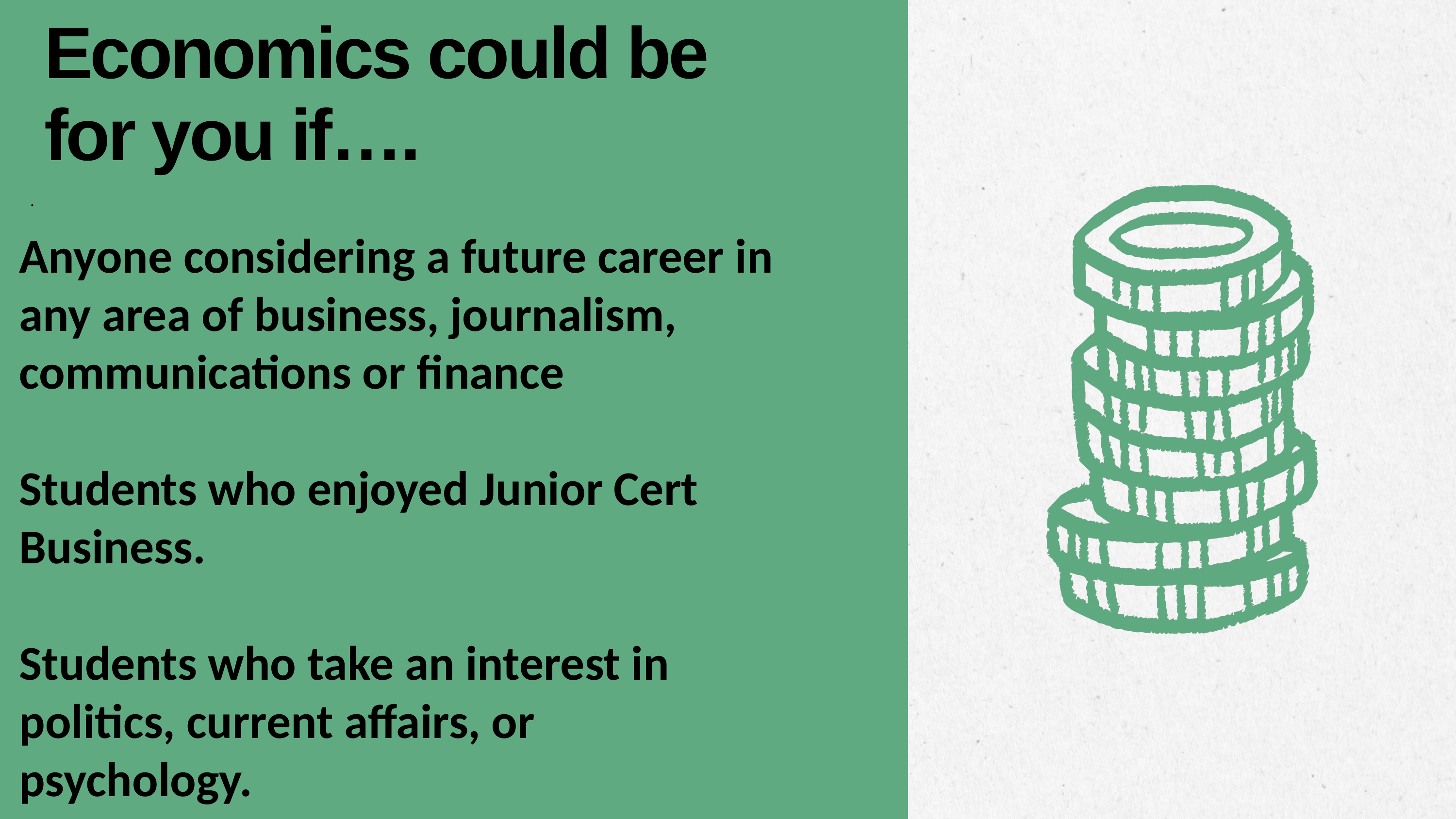

Economics could be for you if….
.

Anyone considering a future career in any area of business, journalism, communications or finance

Students who enjoyed Junior Cert Business.

Students who take an interest in politics, current affairs, or psychology.